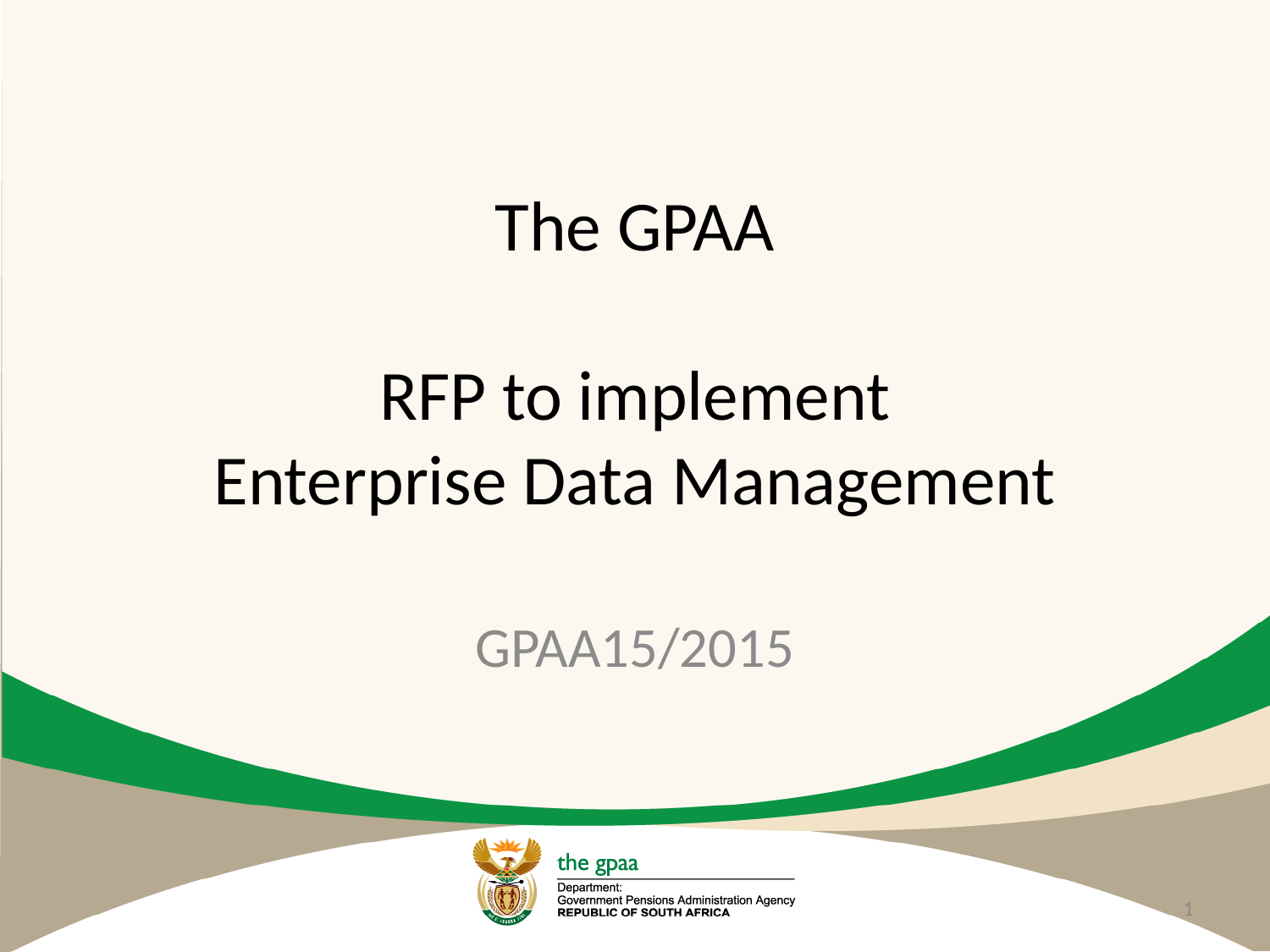

# The GPAA RFP to implement Enterprise Data Management
GPAA15/2015
1